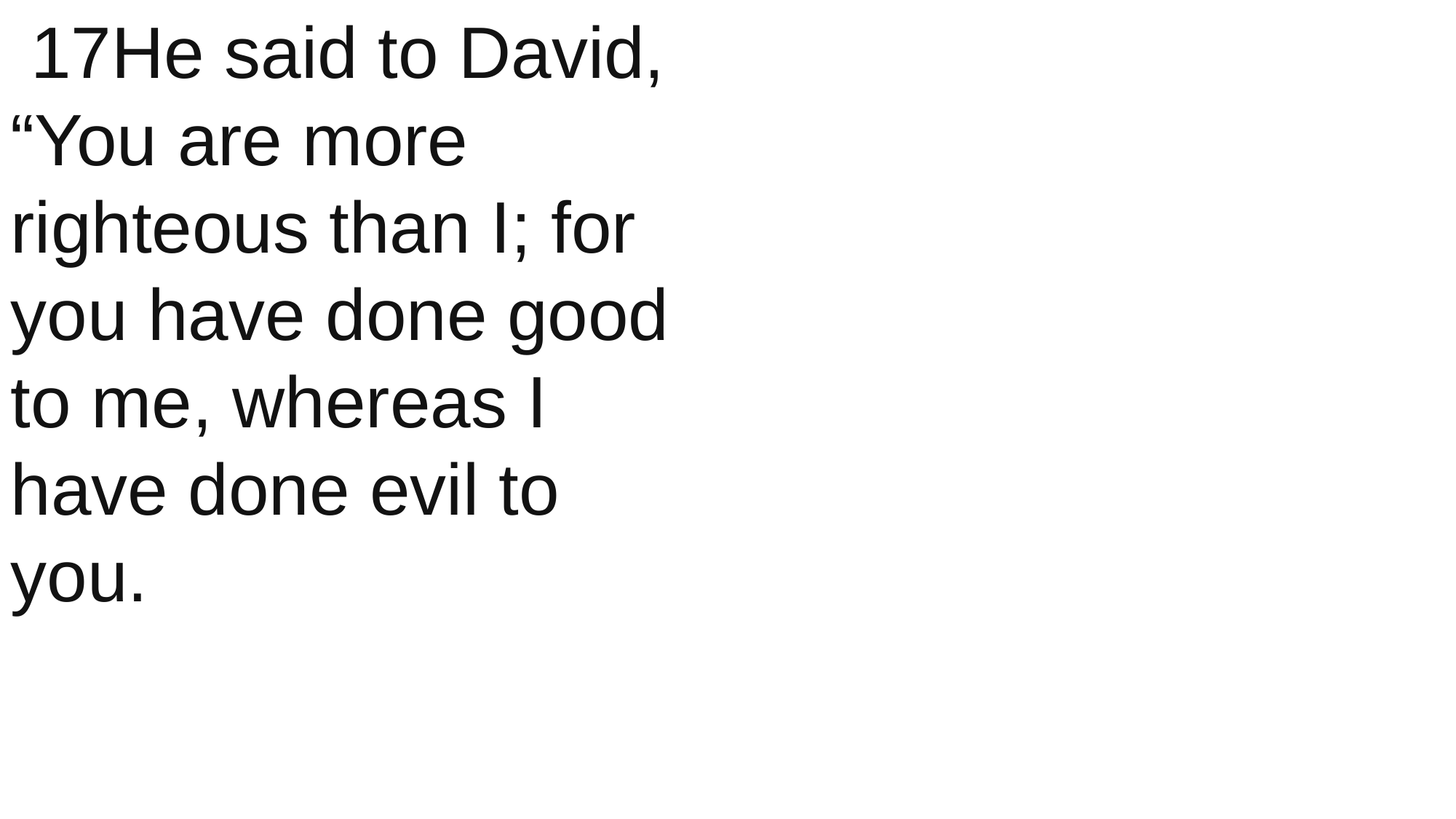

17He said to David, “You are more righteous than I; for you have done good to me, whereas I have done evil to you.